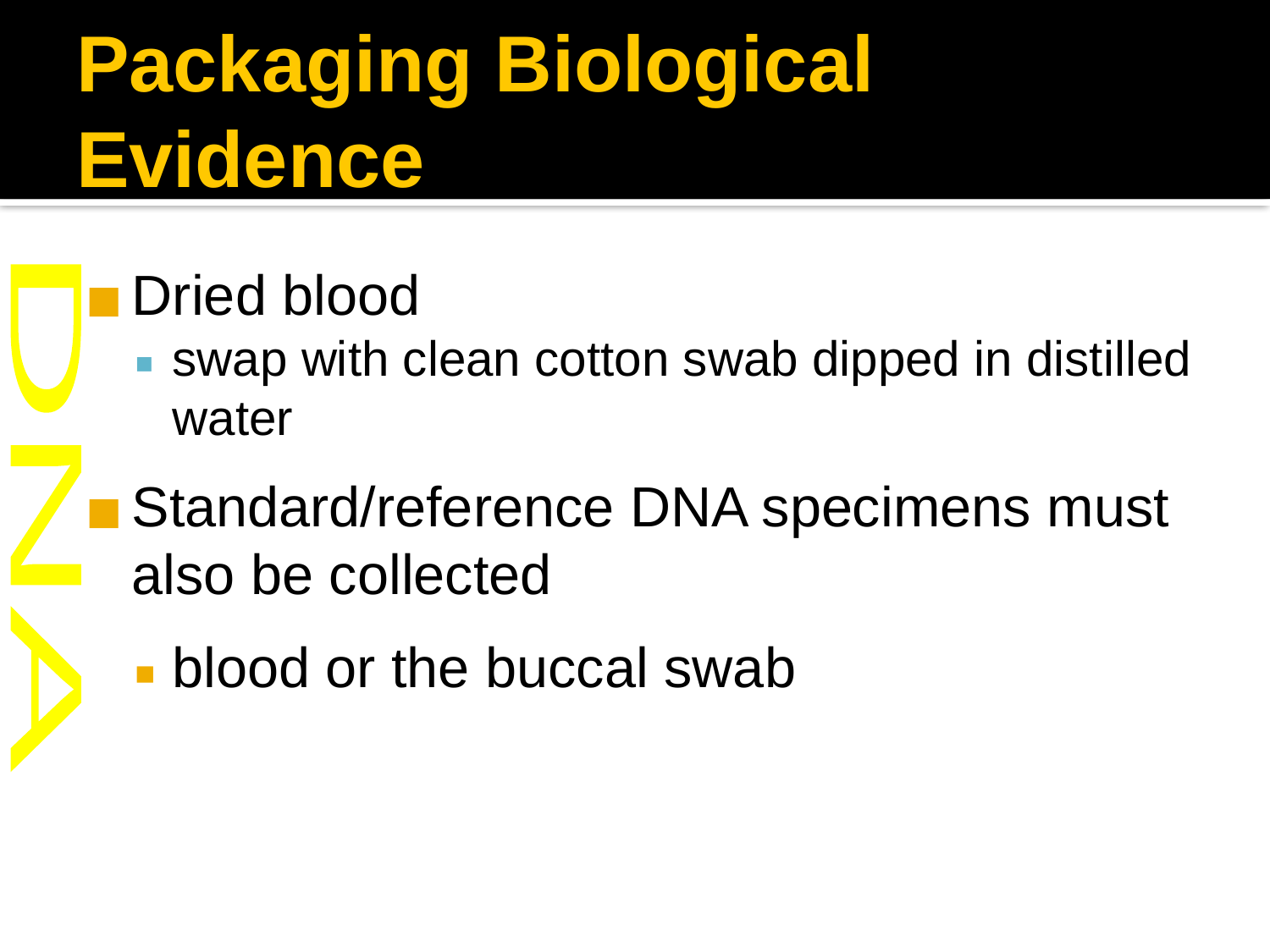

# Packaging Biological Evidence
Dried blood
swap with clean cotton swab dipped in distilled water
Standard/reference DNA specimens must also be collected
blood or the buccal swab
DNA